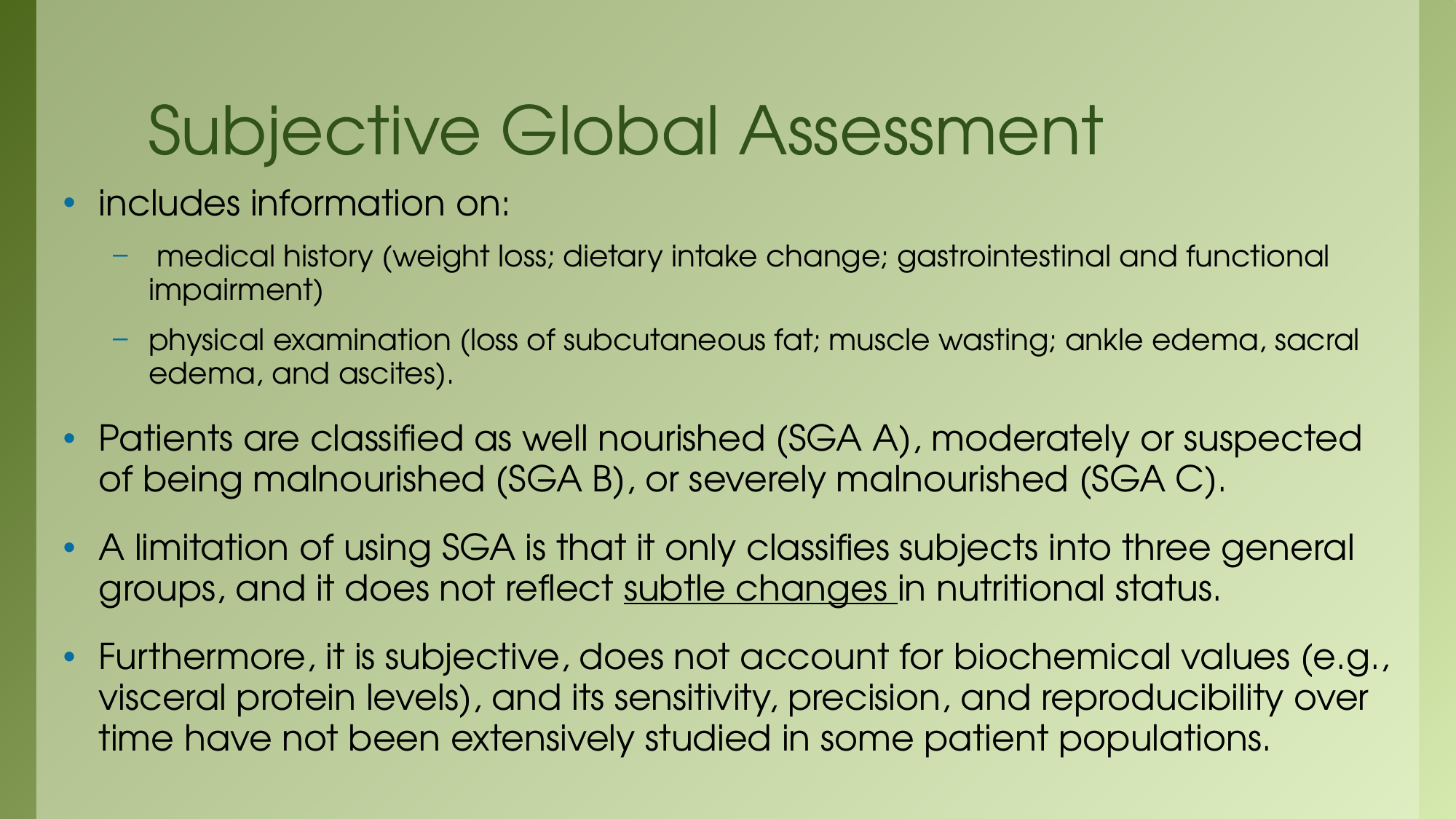

# Subjective Global Assessment
includes information on:
 medical history (weight loss; dietary intake change; gastrointestinal and functional impairment)
physical examination (loss of subcutaneous fat; muscle wasting; ankle edema, sacral edema, and ascites).
Patients are classified as well nourished (SGA A), moderately or suspected of being malnourished (SGA B), or severely malnourished (SGA C).
A limitation of using SGA is that it only classifies subjects into three general groups, and it does not reflect subtle changes in nutritional status.
Furthermore, it is subjective, does not account for biochemical values (e.g., visceral protein levels), and its sensitivity, precision, and reproducibility over time have not been extensively studied in some patient populations.